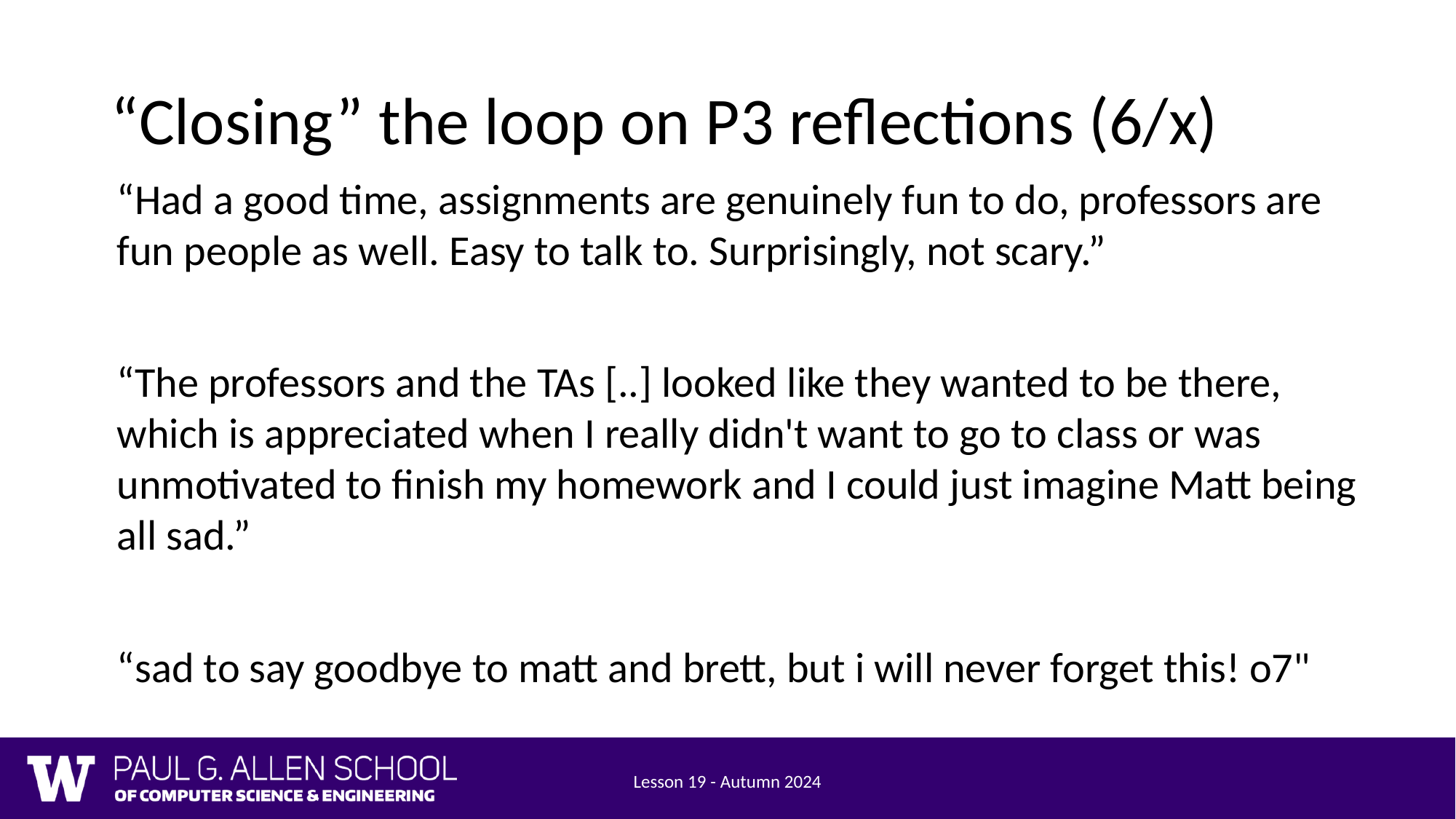

# “Closing” the loop on P3 reflections (6/x)
“Had a good time, assignments are genuinely fun to do, professors are fun people as well. Easy to talk to. Surprisingly, not scary.”

“The professors and the TAs [..] looked like they wanted to be there, which is appreciated when I really didn't want to go to class or was unmotivated to finish my homework and I could just imagine Matt being all sad.”

“sad to say goodbye to matt and brett, but i will never forget this! o7"
Lesson 19 - Autumn 2024